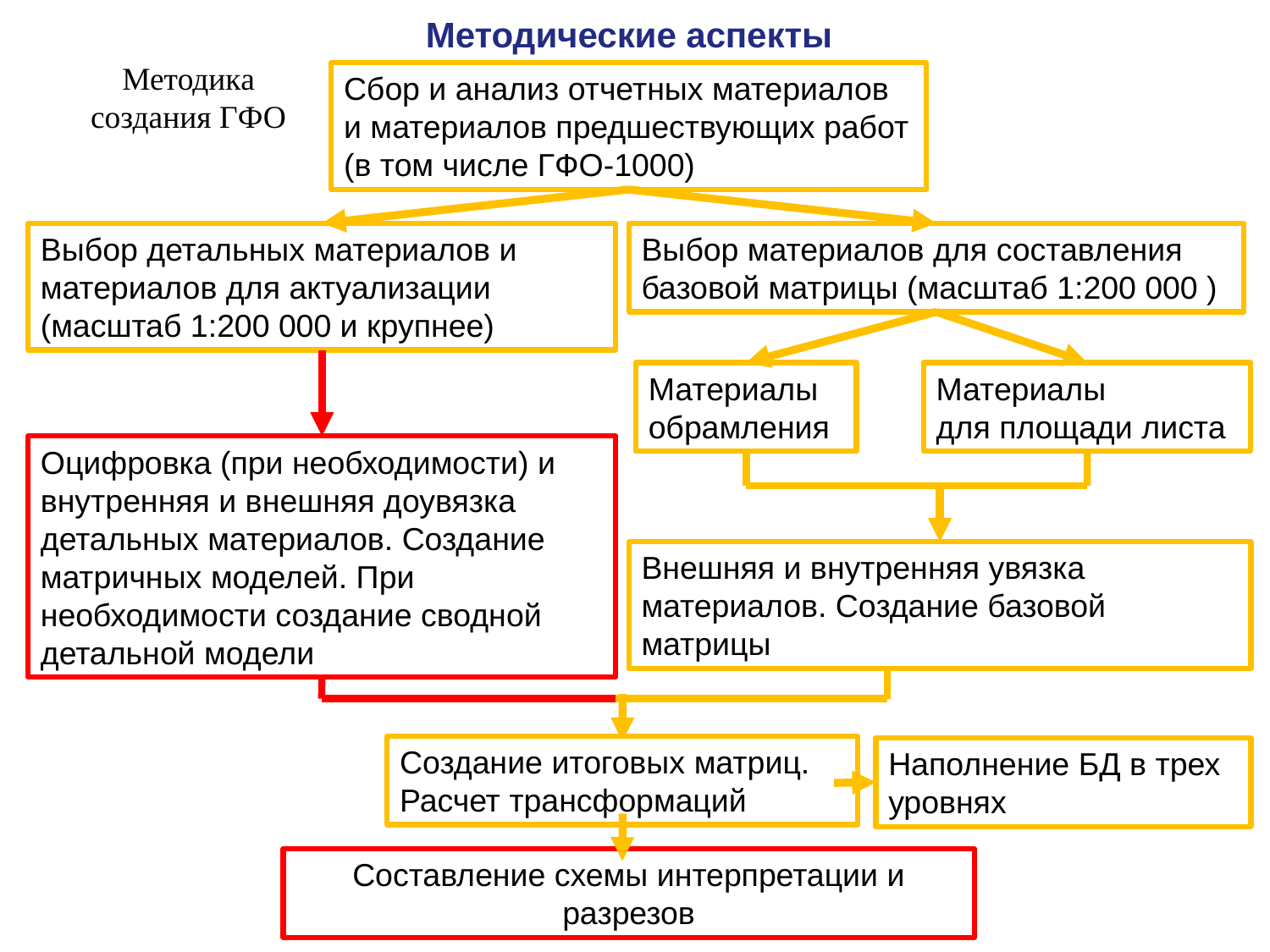

Методические аспекты
Методика создания ГФО
Сбор и анализ отчетных материалов
и материалов предшествующих работ (в том числе ГФО-1000)
Выбор детальных материалов и материалов для актуализации
(масштаб 1:200 000 и крупнее)
Выбор материалов для составления
базовой матрицы (масштаб 1:200 000 )
Материалы
обрамления
Материалы
для площади листа
Оцифровка (при необходимости) и внутренняя и внешняя доувязка детальных материалов. Создание матричных моделей. При необходимости создание сводной детальной модели
Внешняя и внутренняя увязка материалов. Создание базовой матрицы
Создание итоговых матриц. Расчет трансформаций
Наполнение БД в трех уровнях
Составление схемы интерпретации и разрезов